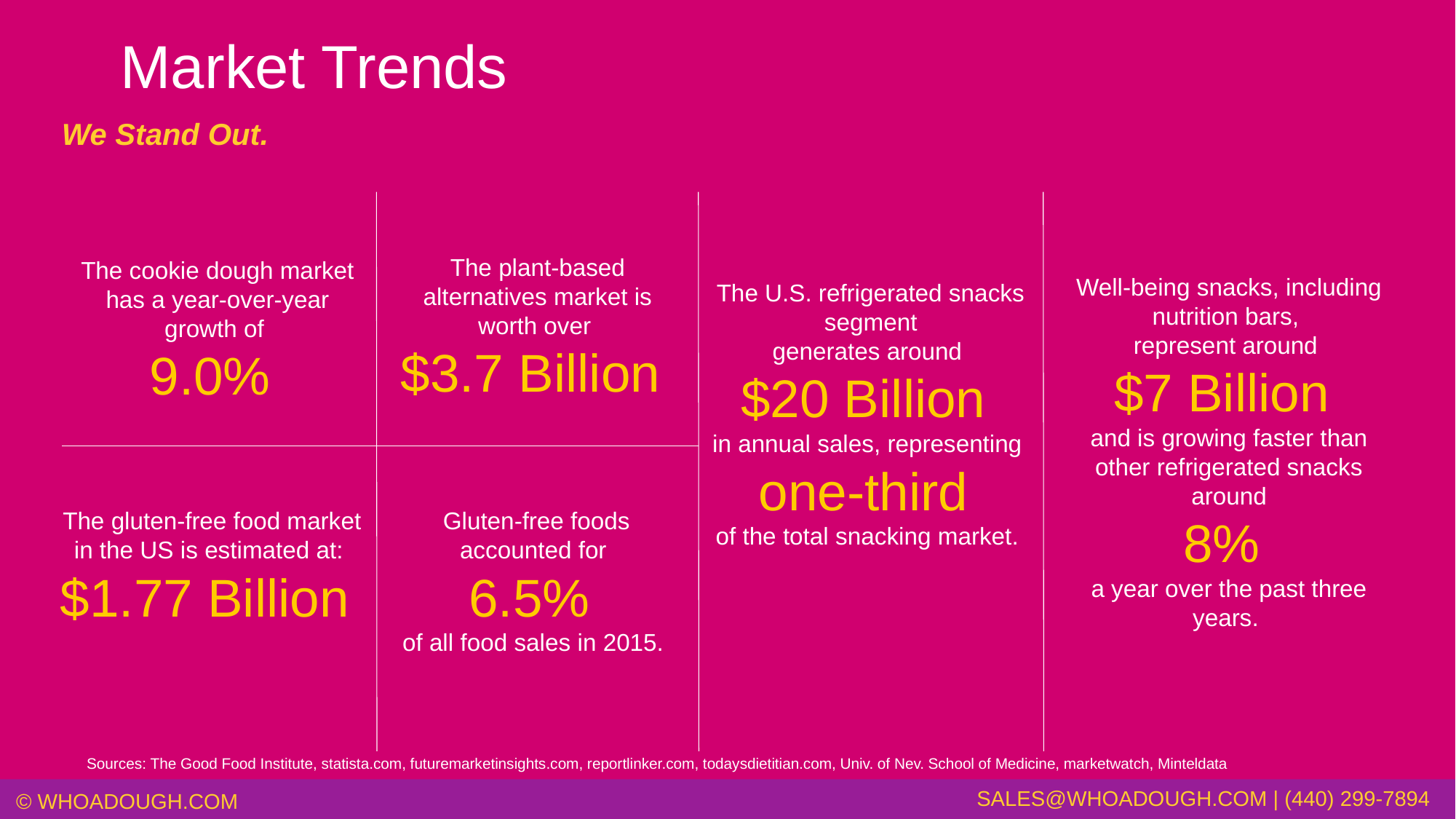

Market Trends
We Stand Out.
The plant-based alternatives market is worth over
$3.7 Billion

The cookie dough market has a year-over-year growth of
9.0%

Well-being snacks, including nutrition bars,
represent around
$7 Billion
and is growing faster than other refrigerated snacks around
8%
a year over the past three years.

The U.S. refrigerated snacks segment
generates around
$20 Billion
in annual sales, representing
one-third
of the total snacking market.

Gluten-free foods accounted for
6.5%
of all food sales in 2015.

The gluten-free food market in the US is estimated at:
$1.77 Billion

Sources: The Good Food Institute, statista.com, futuremarketinsights.com, reportlinker.com, todaysdietitian.com, Univ. of Nev. School of Medicine, marketwatch, Minteldata

     SALES@WHOADOUGH.COM | (440) 299-7894
© WHOADOUGH.COM